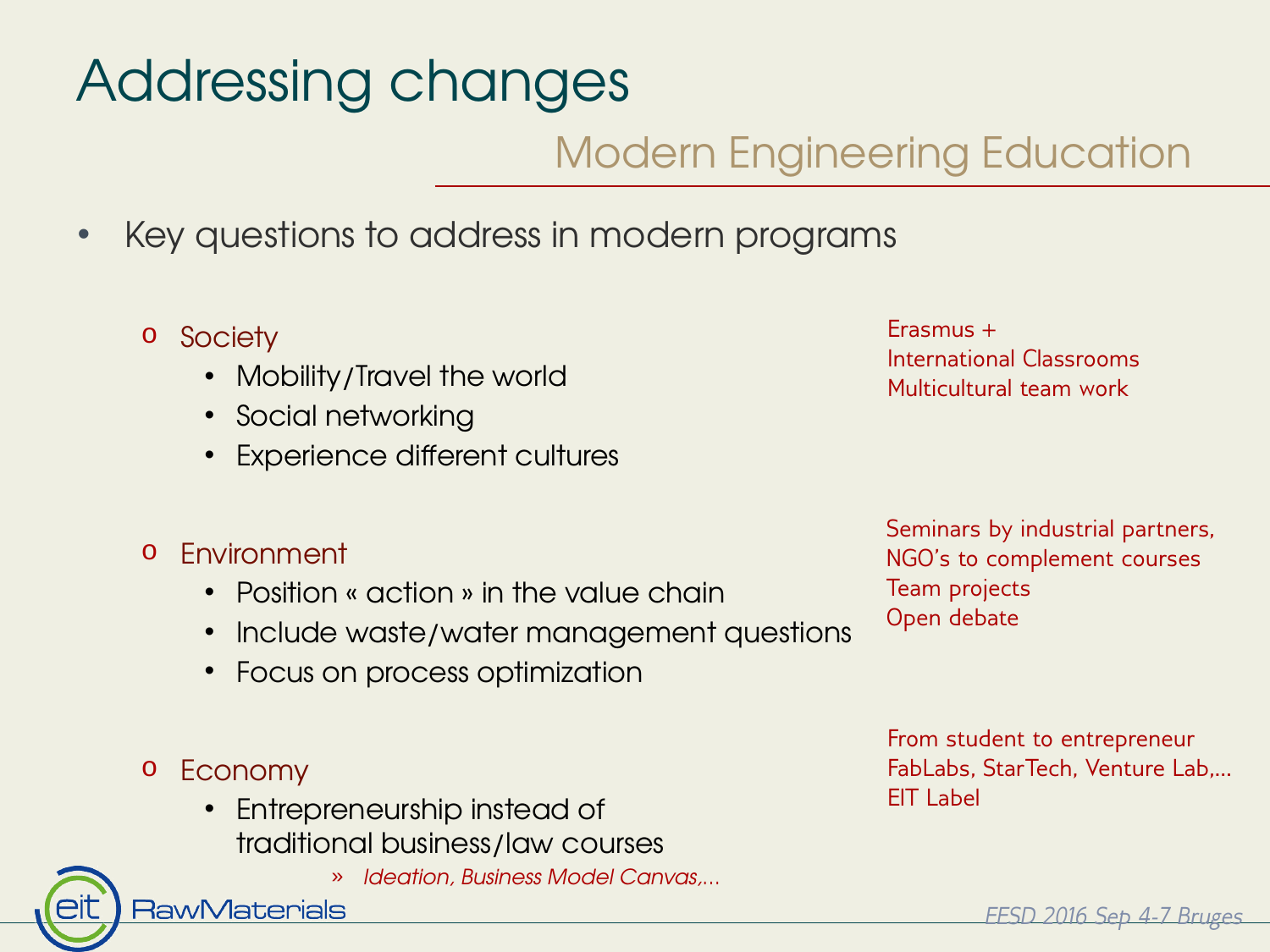

# Addressing changes
Modern Engineering Education
Key questions to address in modern programs

Society
Mobility/Travel the world
Social networking
Experience different cultures

Environment
Position « action » in the value chain
Include waste/water management questions
Focus on process optimization

Economy
Entrepreneurship instead of
traditional business/law courses
Ideation, Business Model Canvas,…
Erasmus +
International Classrooms
Multicultural team work
Seminars by industrial partners, NGO’s to complement courses
Team projects
Open debate
From student to entrepreneur
FabLabs, StarTech, Venture Lab,…
EIT Label